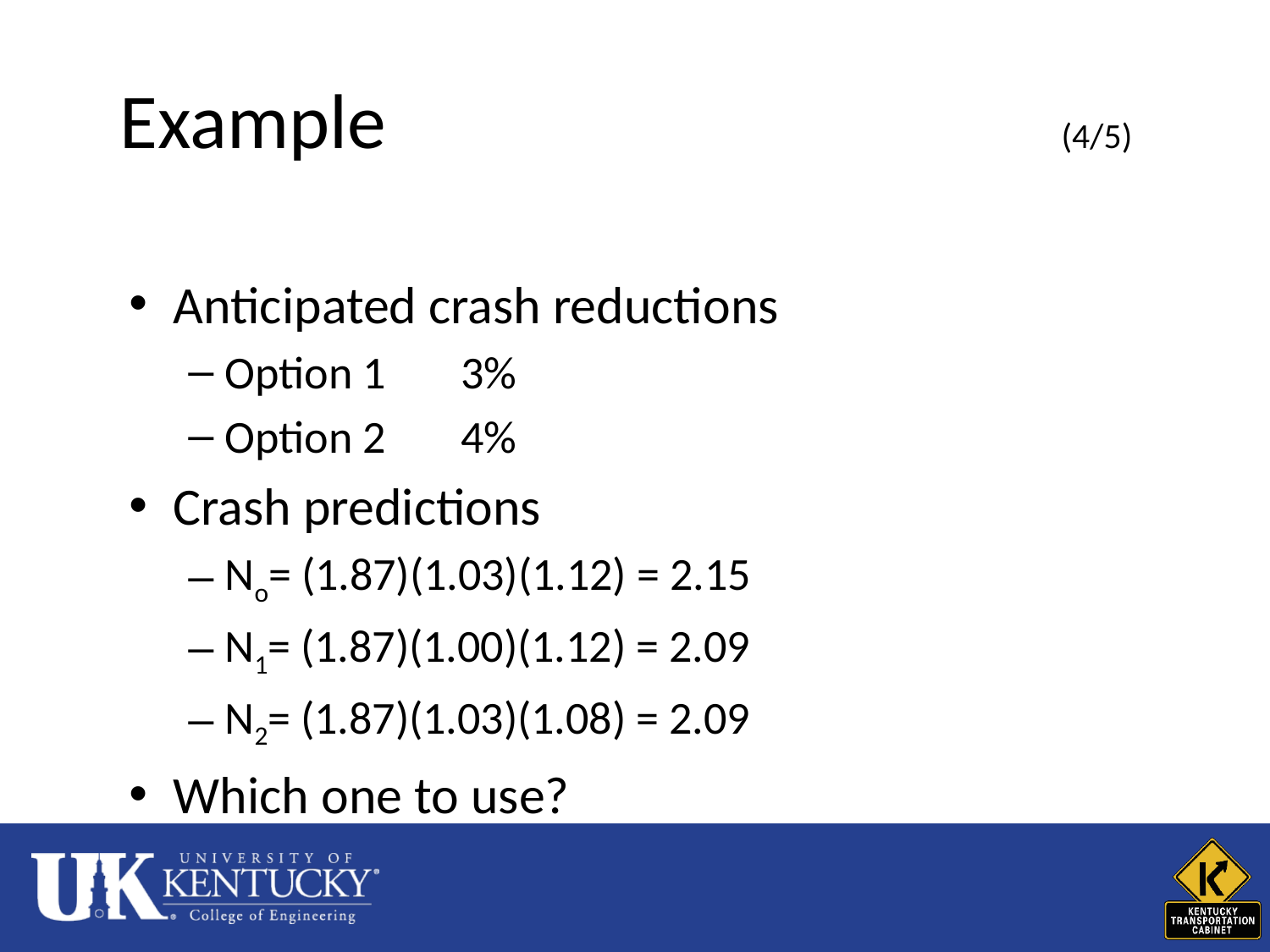

# Example					   (4/5)
Anticipated crash reductions
Option 1 	3%
Option 2 	4%
Crash predictions
No= (1.87)(1.03)(1.12) = 2.15
N1= (1.87)(1.00)(1.12) = 2.09
N2= (1.87)(1.03)(1.08) = 2.09
Which one to use?